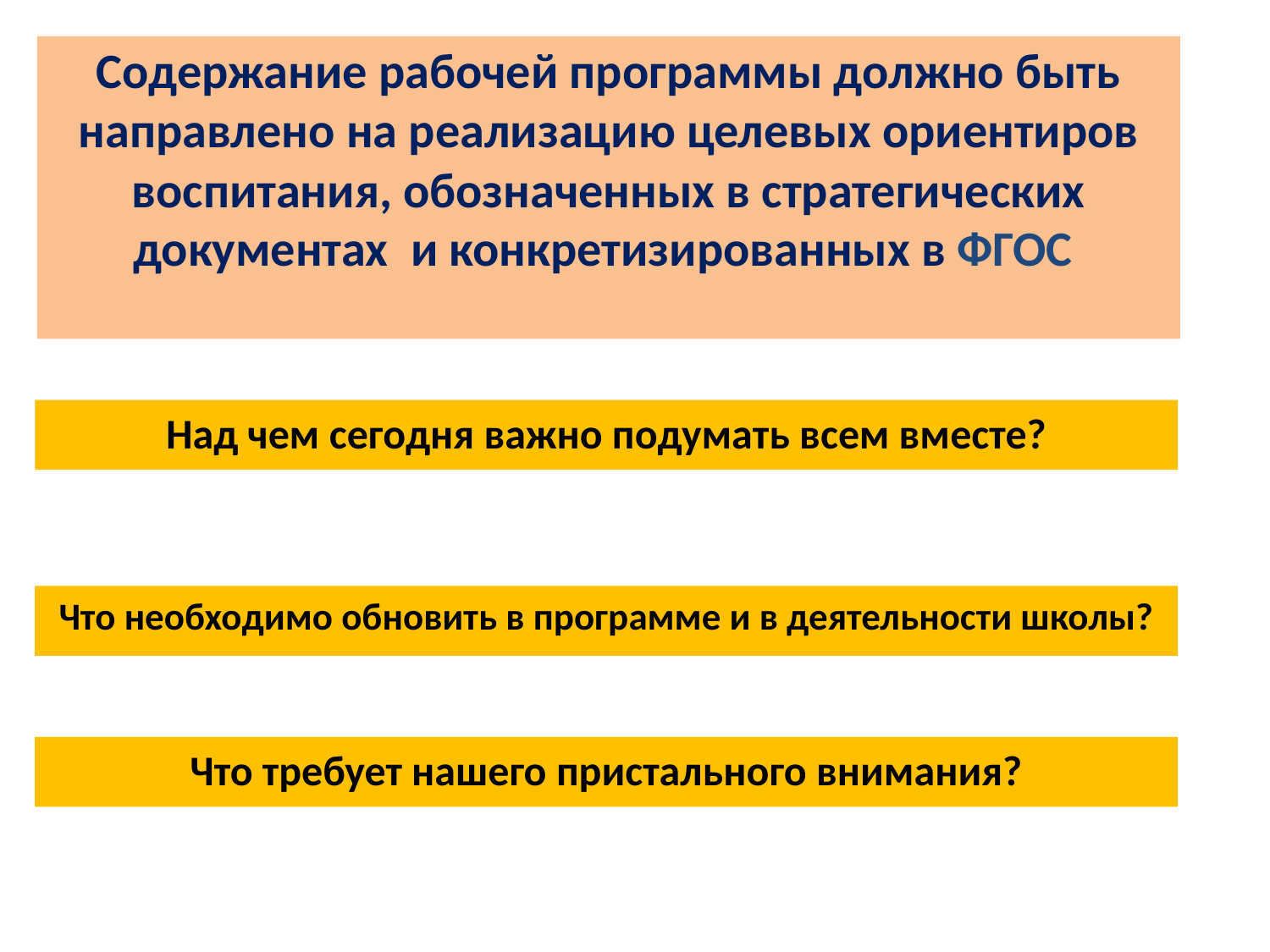

# Содержание рабочей программы должно быть направлено на реализацию целевых ориентиров воспитания, обозначенных в стратегических документах  и конкретизированных в ФГОС
Над чем сегодня важно подумать всем вместе?
Что необходимо обновить в программе и в деятельности школы?
Что требует нашего пристального внимания?